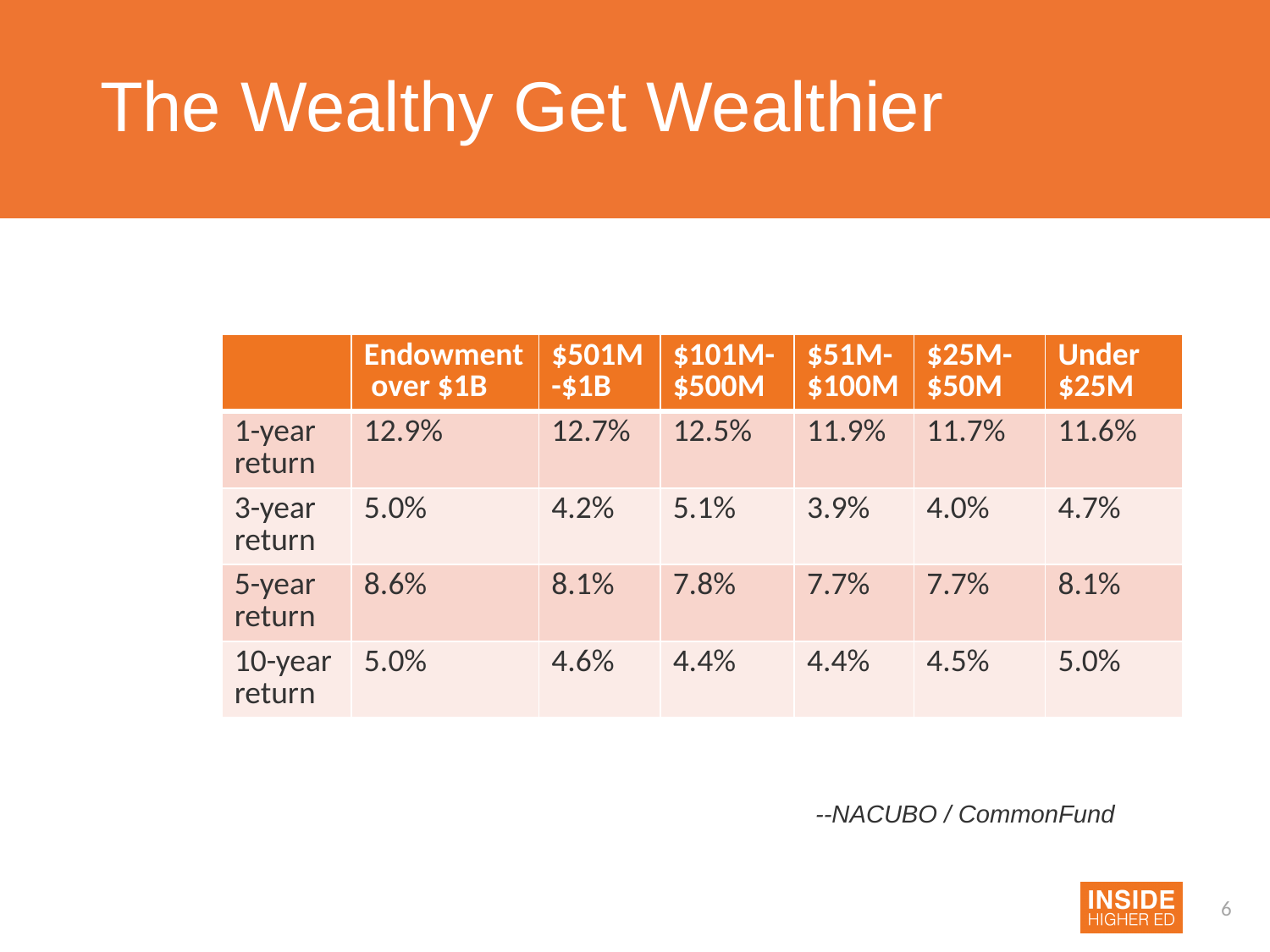

# The Wealthy Get Wealthier

                                                    --NACUBO / CommonFund
|  | Endowment over $1B | $501M-$1B | $101M- $500M | $51M-$100M | $25M-$50M | Under $25M |
| --- | --- | --- | --- | --- | --- | --- |
| 1-year return | 12.9% | 12.7% | 12.5% | 11.9% | 11.7% | 11.6% |
| 3-year return | 5.0% | 4.2% | 5.1% | 3.9% | 4.0% | 4.7% |
| 5-year return | 8.6% | 8.1% | 7.8% | 7.7% | 7.7% | 8.1% |
| 10-year return | 5.0% | 4.6% | 4.4% | 4.4% | 4.5% | 5.0% |